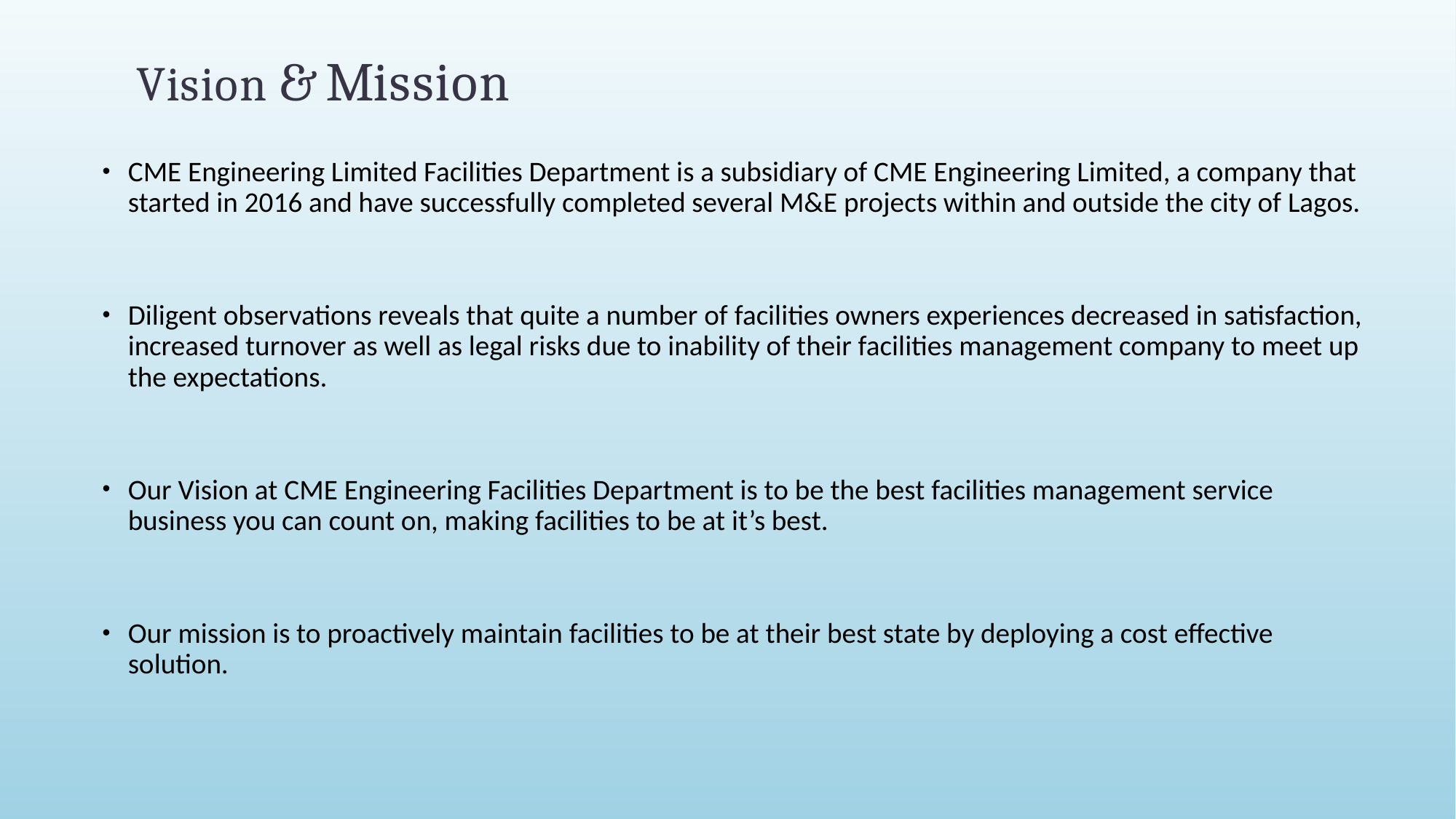

# Vision & Mission
CME Engineering Limited Facilities Department is a subsidiary of CME Engineering Limited, a company that started in 2016 and have successfully completed several M&E projects within and outside the city of Lagos.

Diligent observations reveals that quite a number of facilities owners experiences decreased in satisfaction, increased turnover as well as legal risks due to inability of their facilities management company to meet up the expectations.

Our Vision at CME Engineering Facilities Department is to be the best facilities management service business you can count on, making facilities to be at it’s best.

Our mission is to proactively maintain facilities to be at their best state by deploying a cost effective solution.